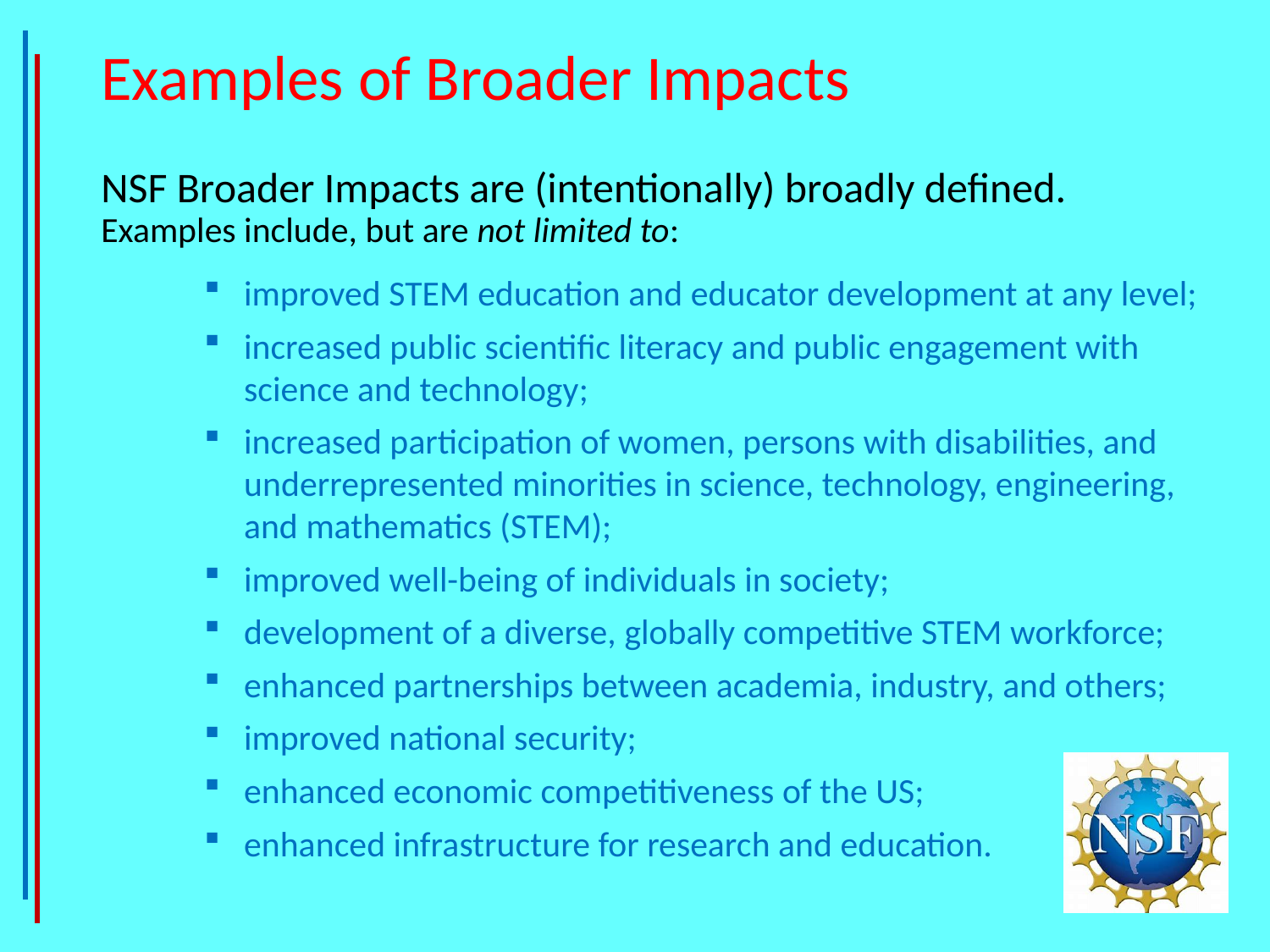

Examples of Broader Impacts

Examples include, but are not limited to:
improved STEM education and educator development at any level;
increased public scientific literacy and public engagement with science and technology;
increased participation of women, persons with disabilities, and underrepresented minorities in science, technology, engineering, and mathematics (STEM);
improved well-being of individuals in society;
development of a diverse, globally competitive STEM workforce;
enhanced partnerships between academia, industry, and others;
improved national security;
enhanced economic competitiveness of the US;
enhanced infrastructure for research and education.

NSF Broader Impacts are (intentionally) broadly defined.